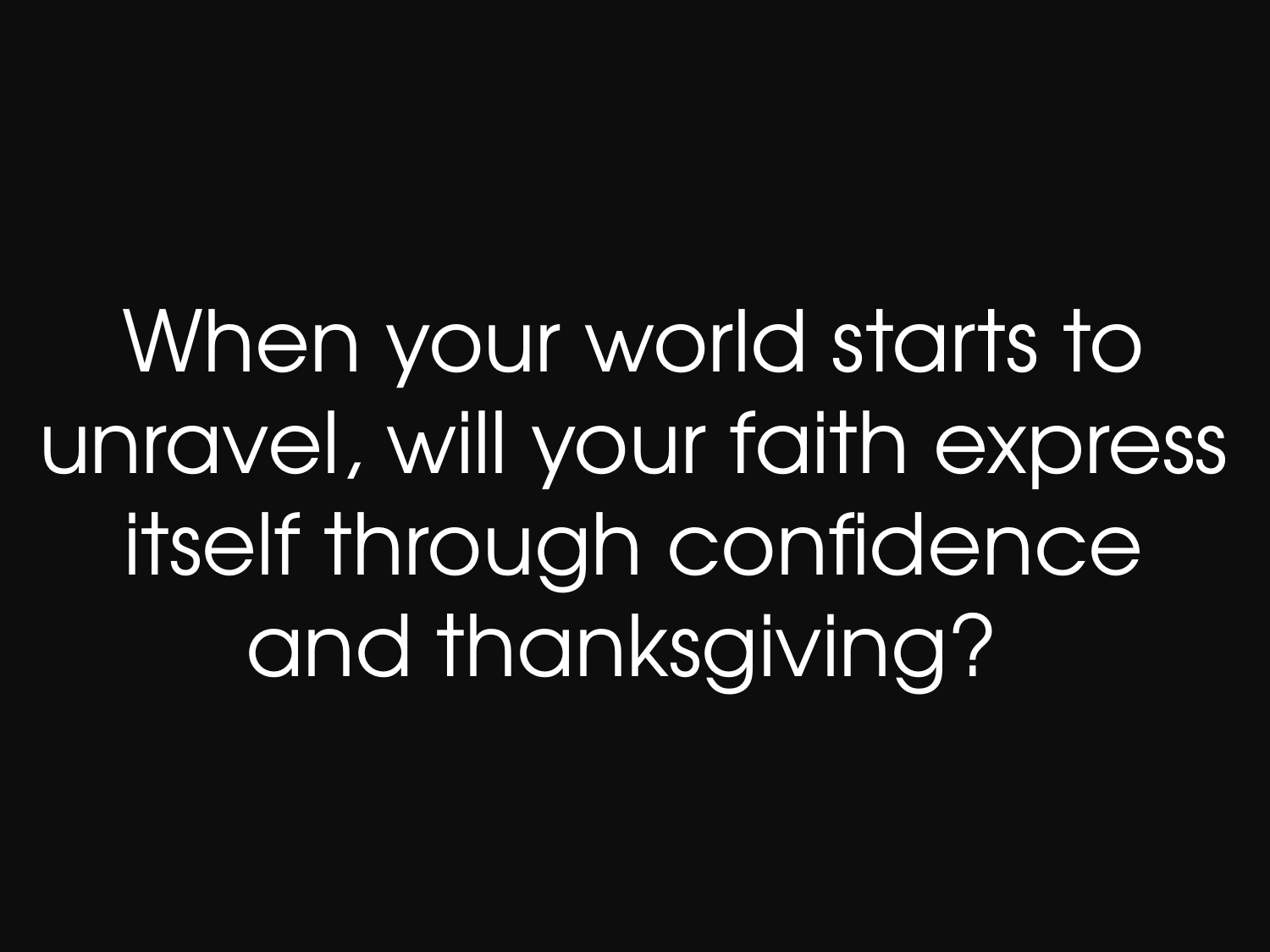

When your world starts to unravel, will your faith express itself through confidence and thanksgiving?